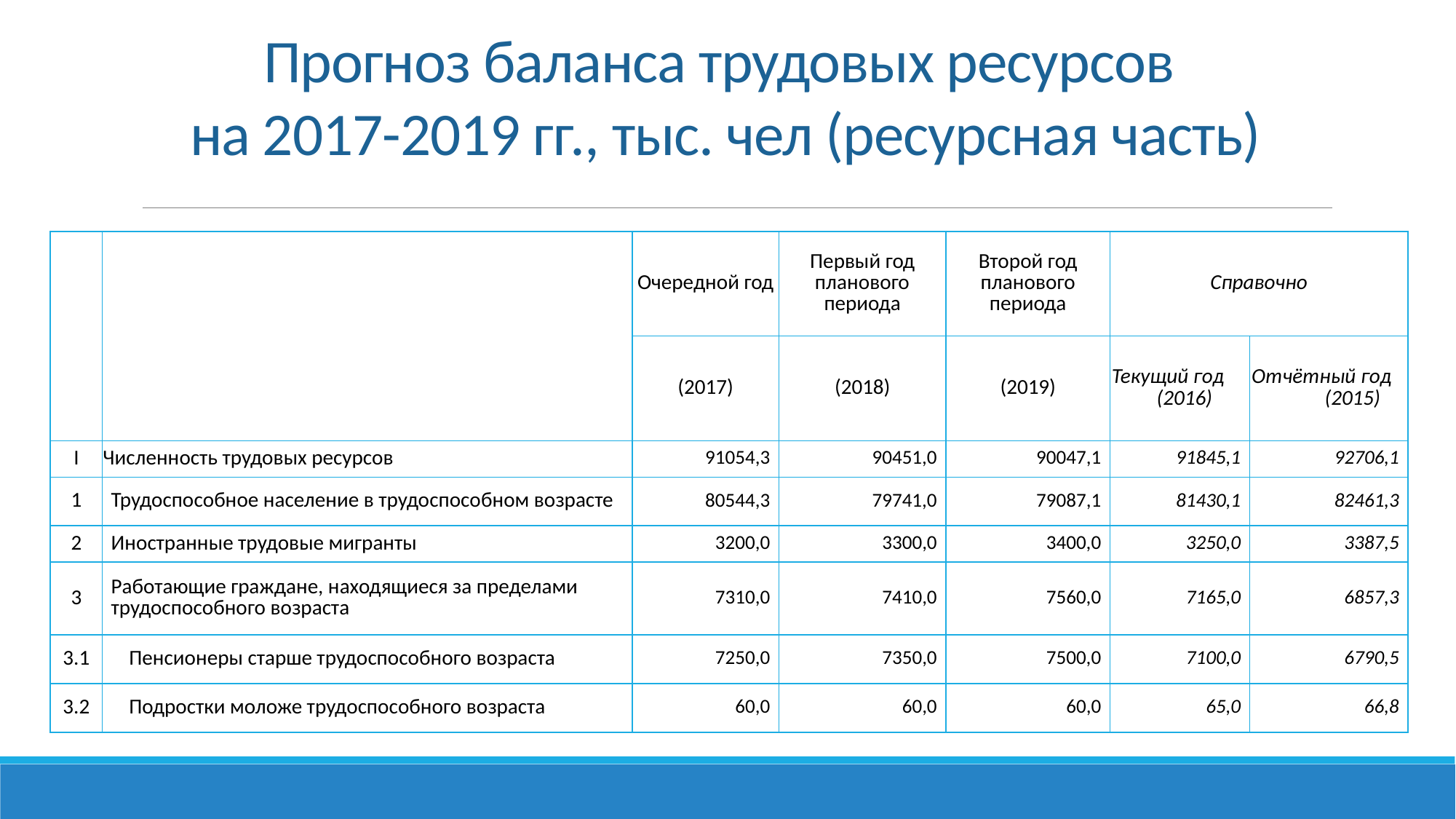

# Прогноз баланса трудовых ресурсов на 2017-2019 гг., тыс. чел (ресурсная часть)
|  |  | Очередной год | Первый год планового периода | Второй год планового периода | Справочно |  |
| --- | --- | --- | --- | --- | --- | --- |
|  |  | (2017) | (2018) | (2019) | Текущий год (2016) | Отчётный год (2015) |
| I | Численность трудовых ресурсов | 91054,3 | 90451,0 | 90047,1 | 91845,1 | 92706,1 |
| 1 | Трудоспособное население в трудоспособном возрасте | 80544,3 | 79741,0 | 79087,1 | 81430,1 | 82461,3 |
| 2 | Иностранные трудовые мигранты | 3200,0 | 3300,0 | 3400,0 | 3250,0 | 3387,5 |
| 3 | Работающие граждане, находящиеся за пределами трудоспособного возраста | 7310,0 | 7410,0 | 7560,0 | 7165,0 | 6857,3 |
| 3.1 | Пенсионеры старше трудоспособного возраста | 7250,0 | 7350,0 | 7500,0 | 7100,0 | 6790,5 |
| 3.2 | Подростки моложе трудоспособного возраста | 60,0 | 60,0 | 60,0 | 65,0 | 66,8 |